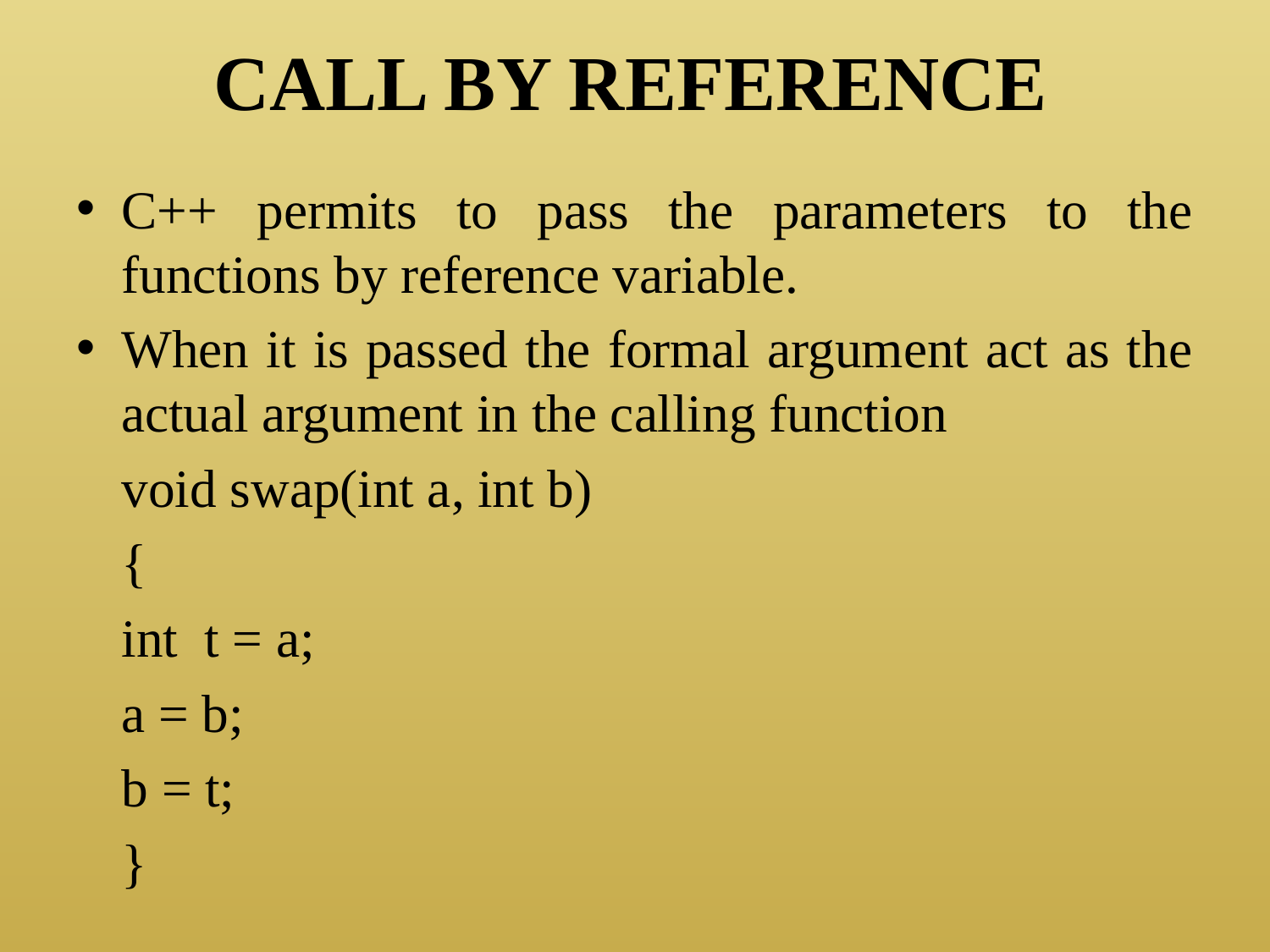

# CALL BY REFERENCE
C++ permits to pass the parameters to the functions by reference variable.
When it is passed the formal argument act as the actual argument in the calling function
		void swap(int a, int b)
		{
			int  t = a;
			a = b;
			b = t;
		}